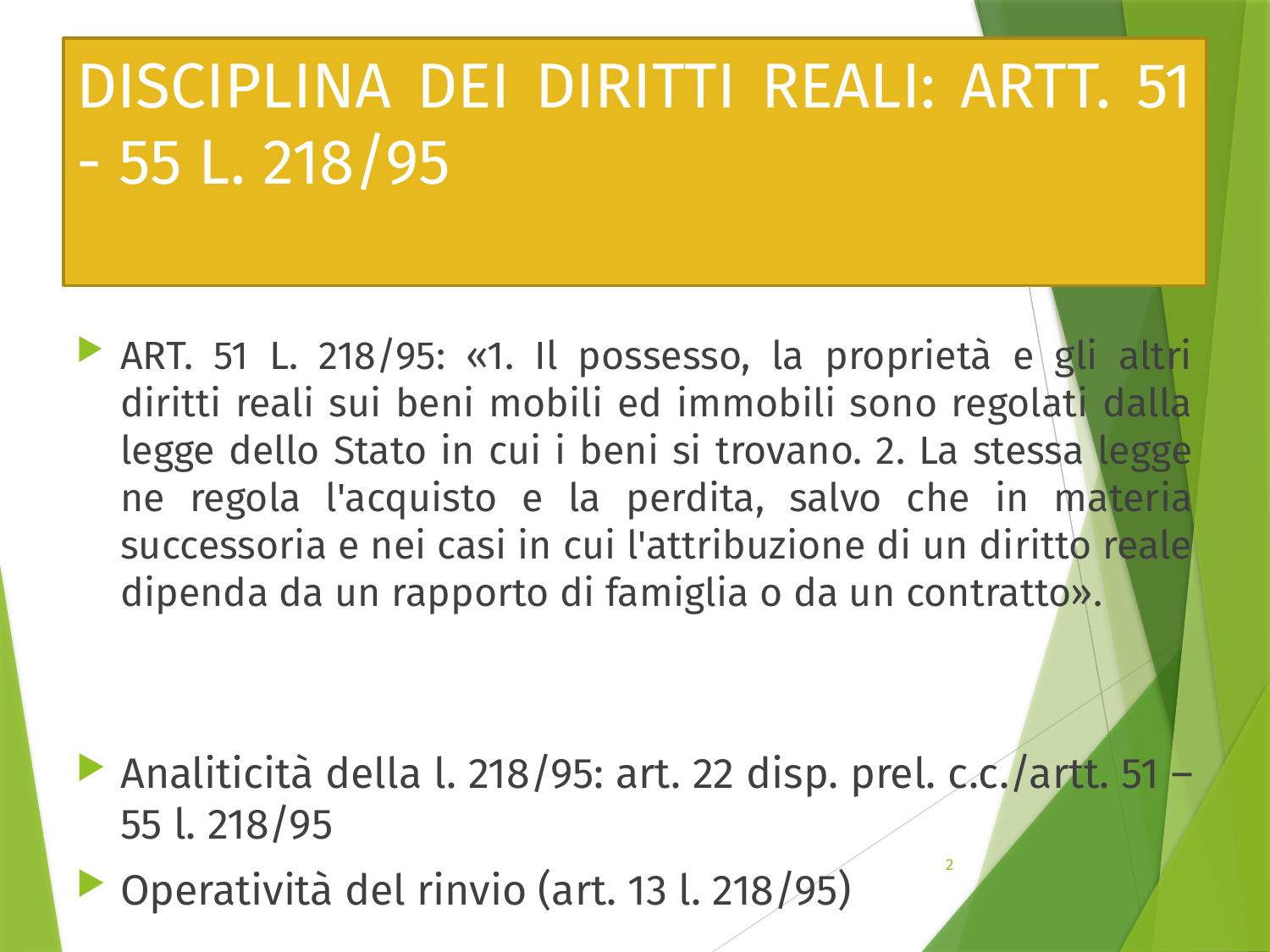

# DISCIPLINA DEI DIRITTI REALI: ARTT. 51 - 55 L. 218/95
ART. 51 L. 218/95: «1. Il possesso, la proprietà e gli altri diritti reali sui beni mobili ed immobili sono regolati dalla legge dello Stato in cui i beni si trovano. 2. La stessa legge ne regola l'acquisto e la perdita, salvo che in materia successoria e nei casi in cui l'attribuzione di un diritto reale dipenda da un rapporto di famiglia o da un contratto».

Analiticità della l. 218/95: art. 22 disp. prel. c.c./artt. 51 – 55 l. 218/95
Operatività del rinvio (art. 13 l. 218/95)
2